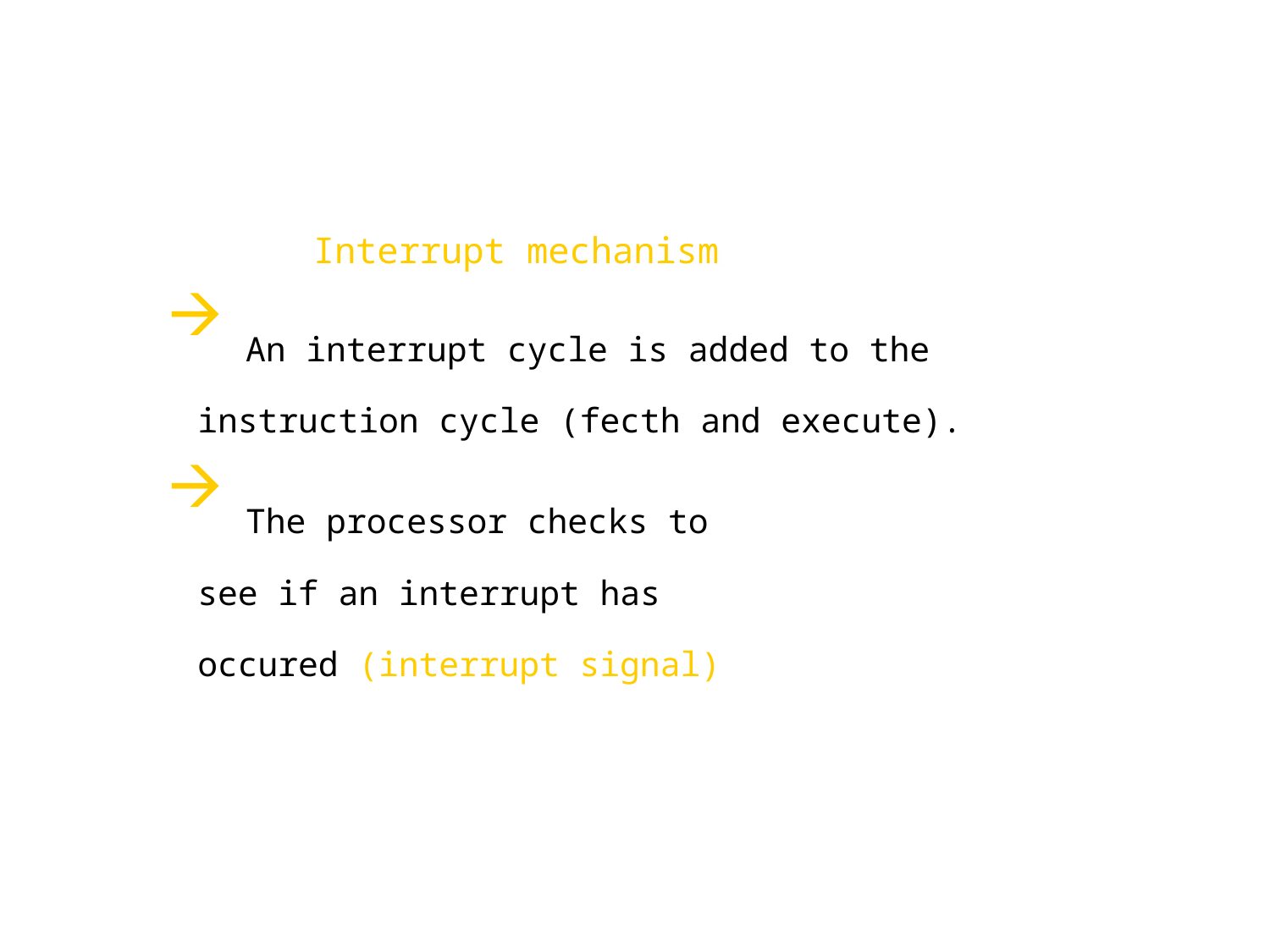

Interrupt mechanism
 An interrupt cycle is added to the instruction cycle (fecth and execute).
 The processor checks to
see if an interrupt has
occured (interrupt signal)